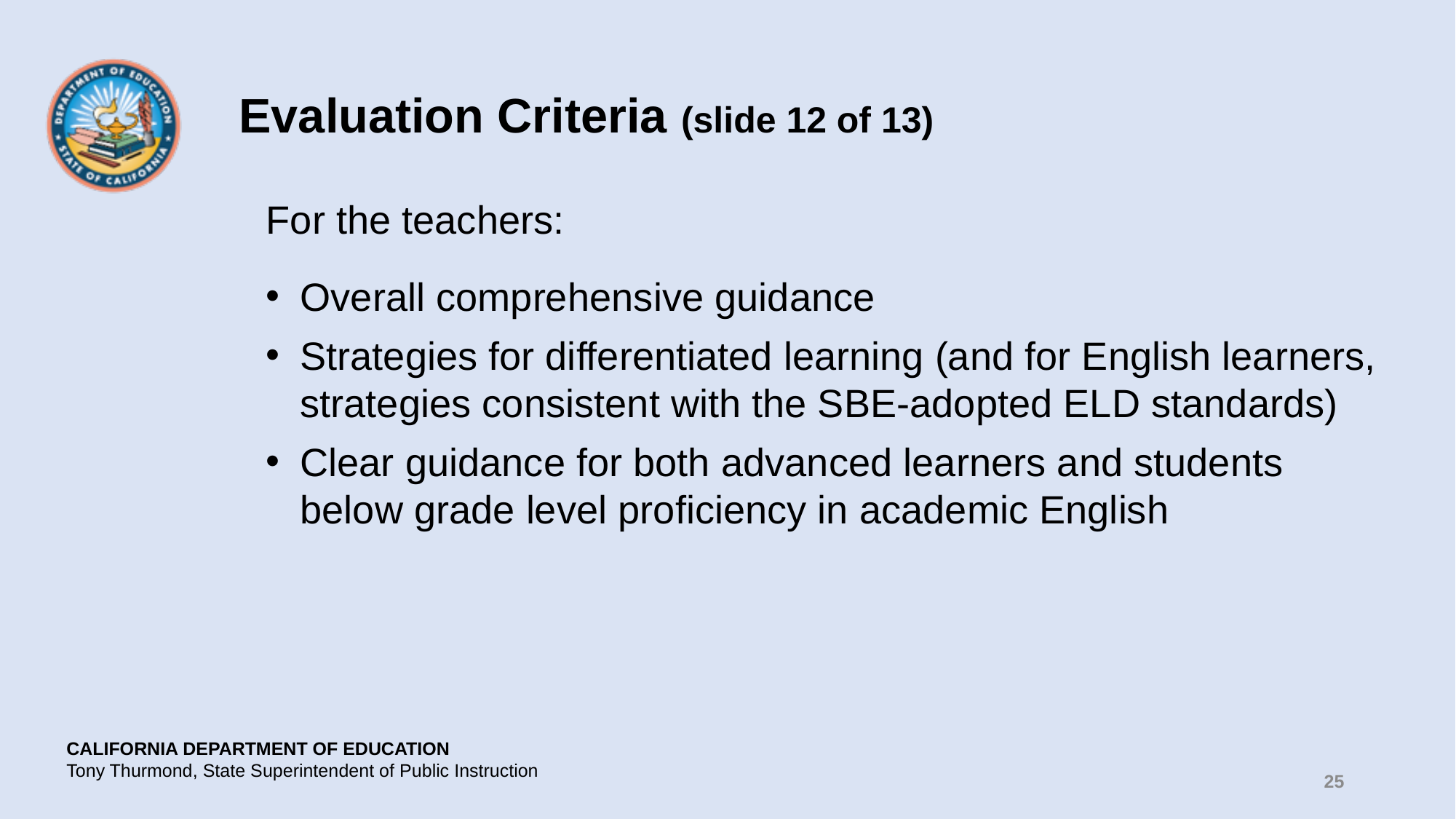

# Evaluation Criteria (slide 12 of 13)
For the teachers:
Overall comprehensive guidance
Strategies for differentiated learning (and for English learners, strategies consistent with the SBE-adopted ELD standards)
Clear guidance for both advanced learners and students below grade level proficiency in academic English

25